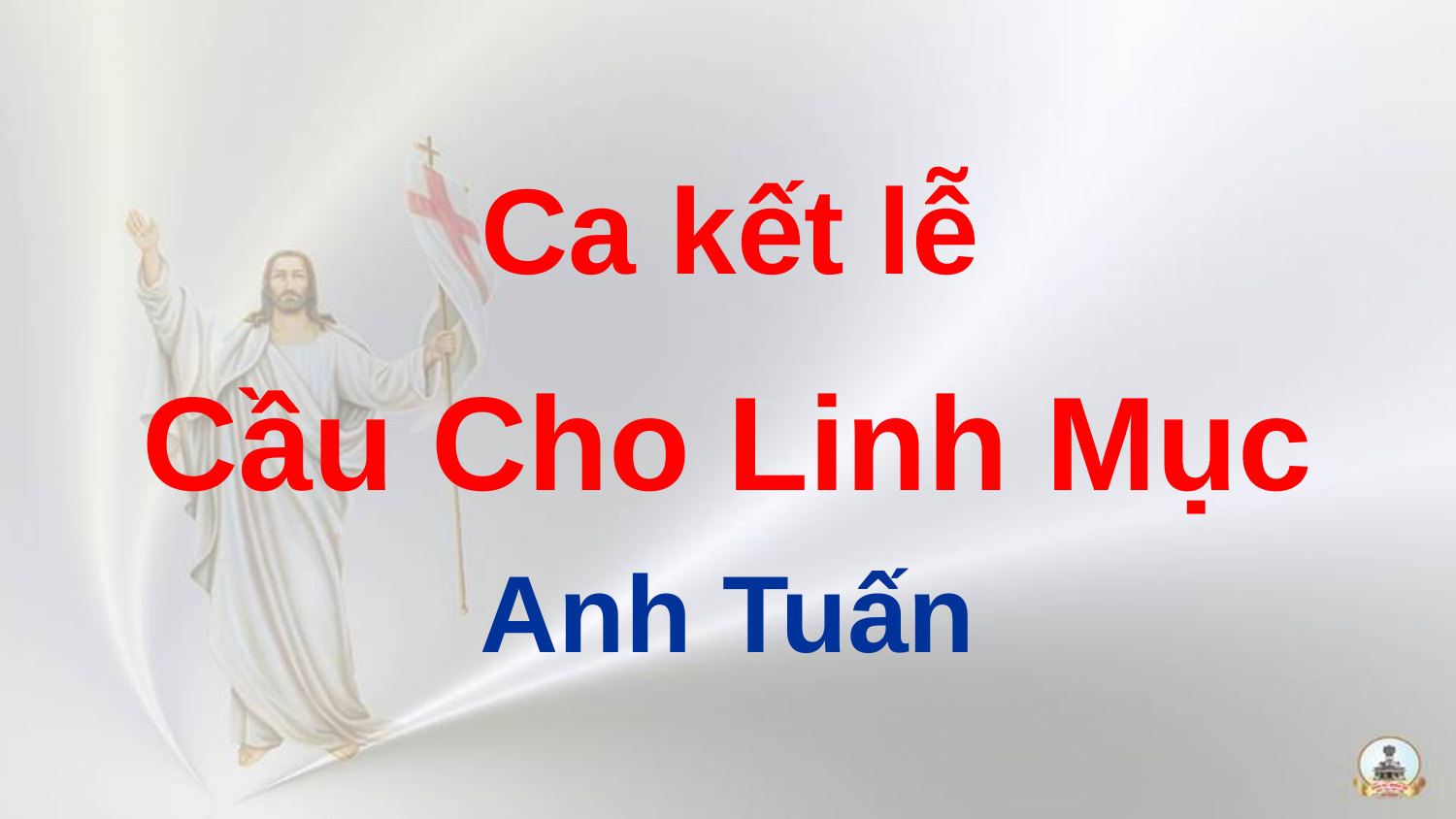

Ca kết lễ
Cầu Cho Linh Mục
Anh Tuấn